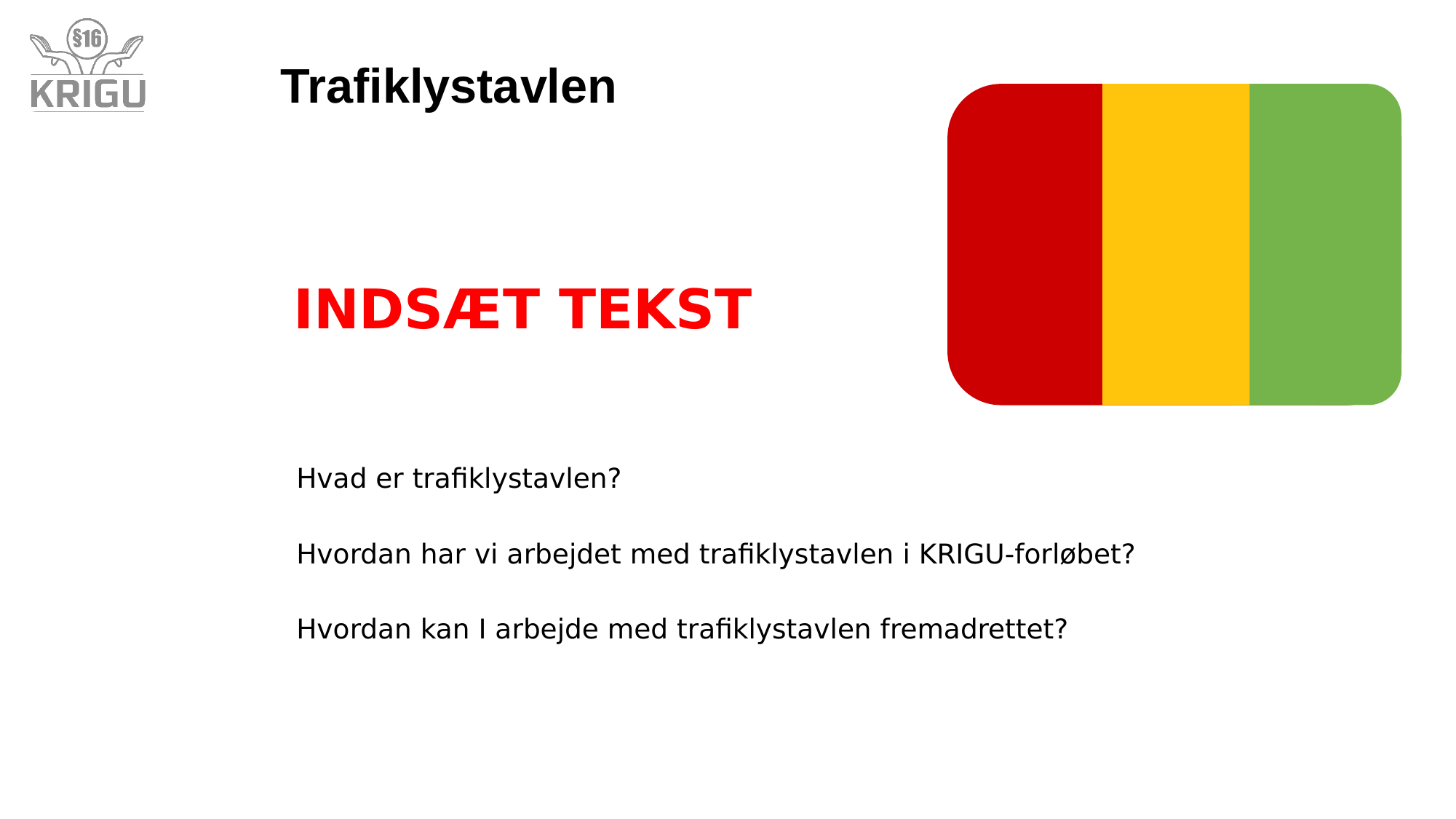

Trafiklystavlen

INDSÆT TEKST
Hvad er trafiklystavlen?

Hvordan har vi arbejdet med trafiklystavlen i KRIGU-forløbet?

Hvordan kan I arbejde med trafiklystavlen fremadrettet?